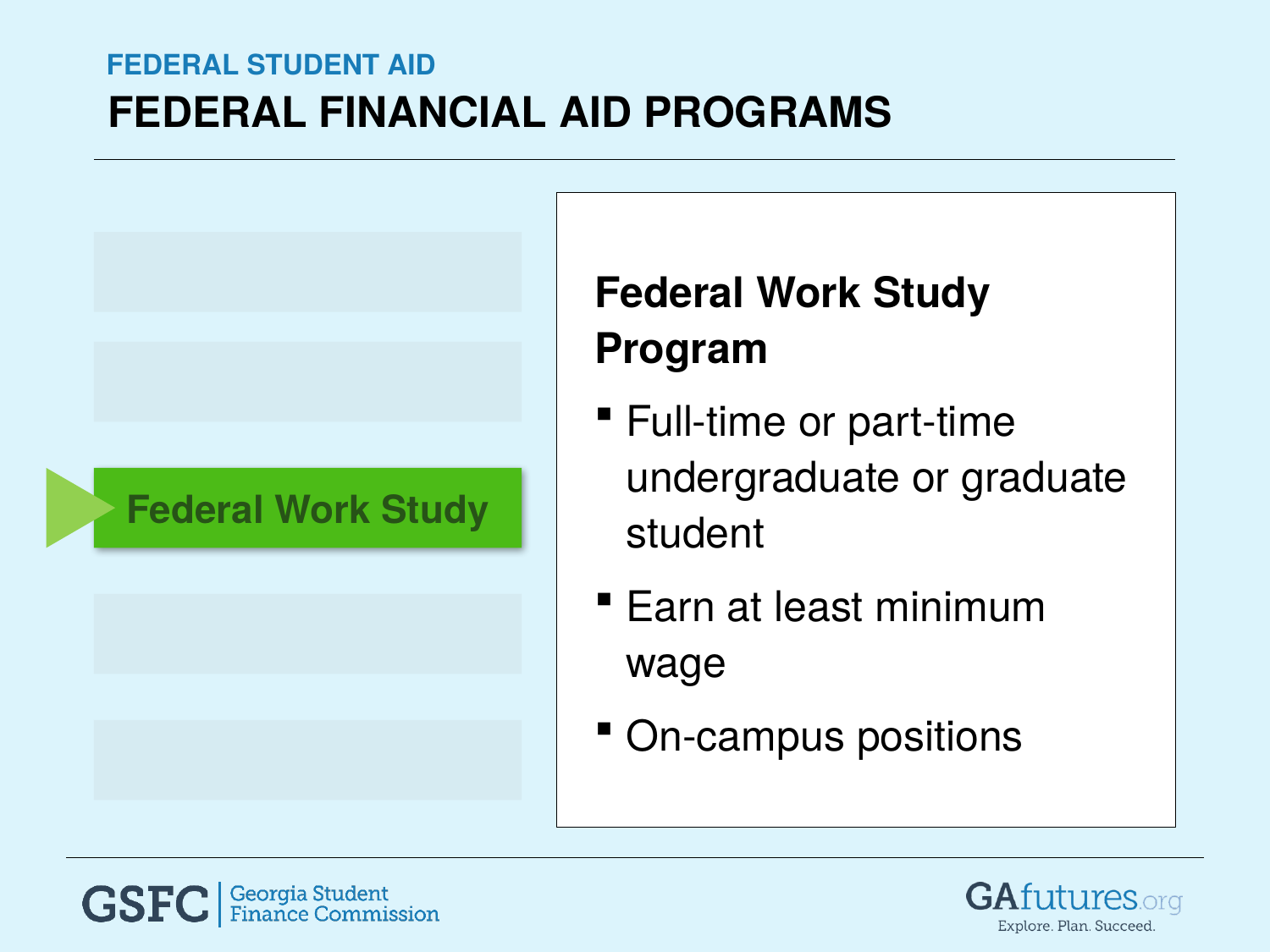

Federal student aid
Federal financial aid programs
Federal Work Study Program
Full-time or part-time undergraduate or graduate student
Earn at least minimum wage
On-campus positions
Pell Grant
FSEOG
Federal Work Study

TEACH Grant
Loans